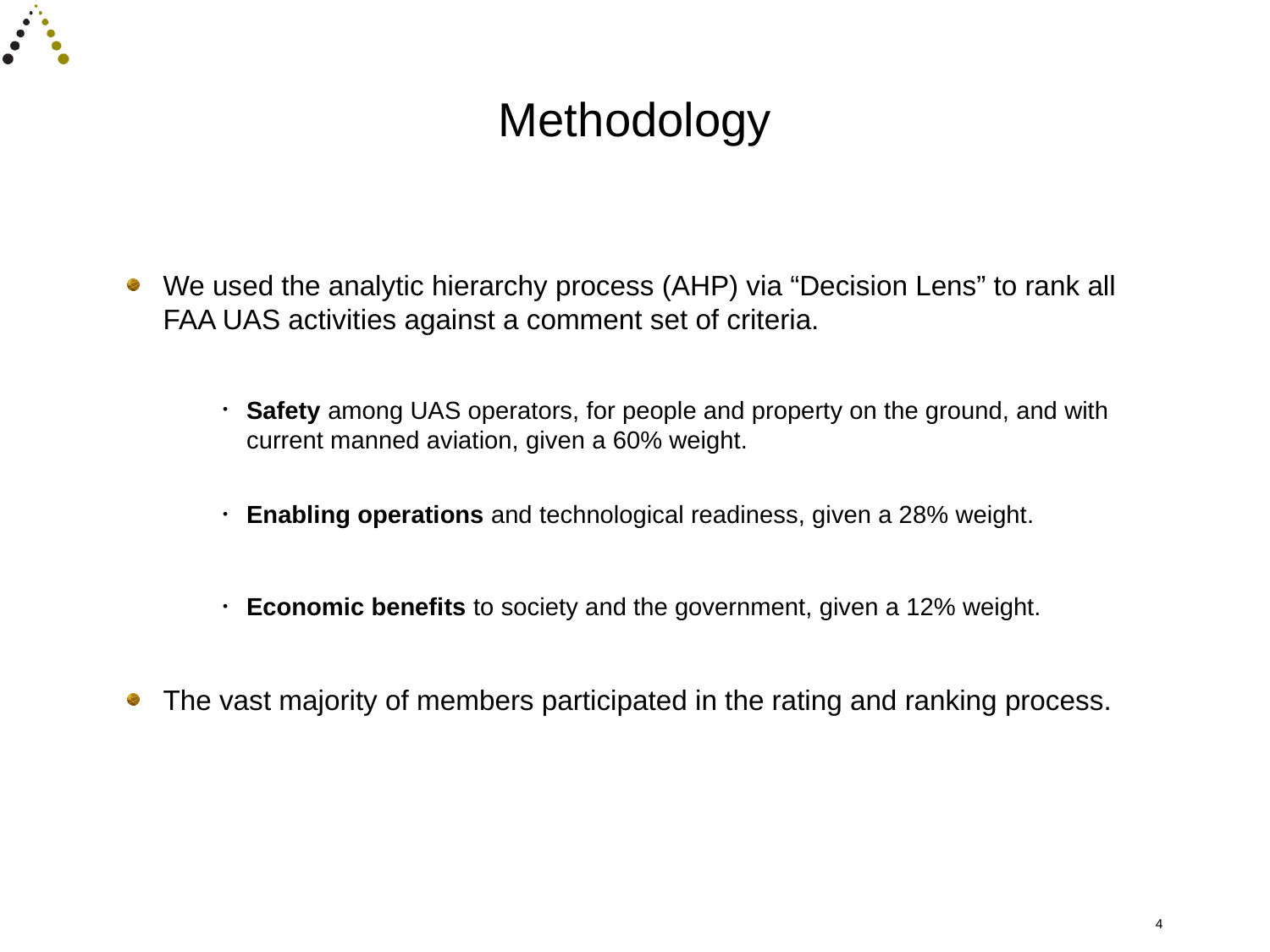

# Methodology

We used the analytic hierarchy process (AHP) via “Decision Lens” to rank all FAA UAS activities against a comment set of criteria.

Safety among UAS operators, for people and property on the ground, and with current manned aviation, given a 60% weight.

Enabling operations and technological readiness, given a 28% weight.

Economic benefits to society and the government, given a 12% weight.

The vast majority of members participated in the rating and ranking process.

4